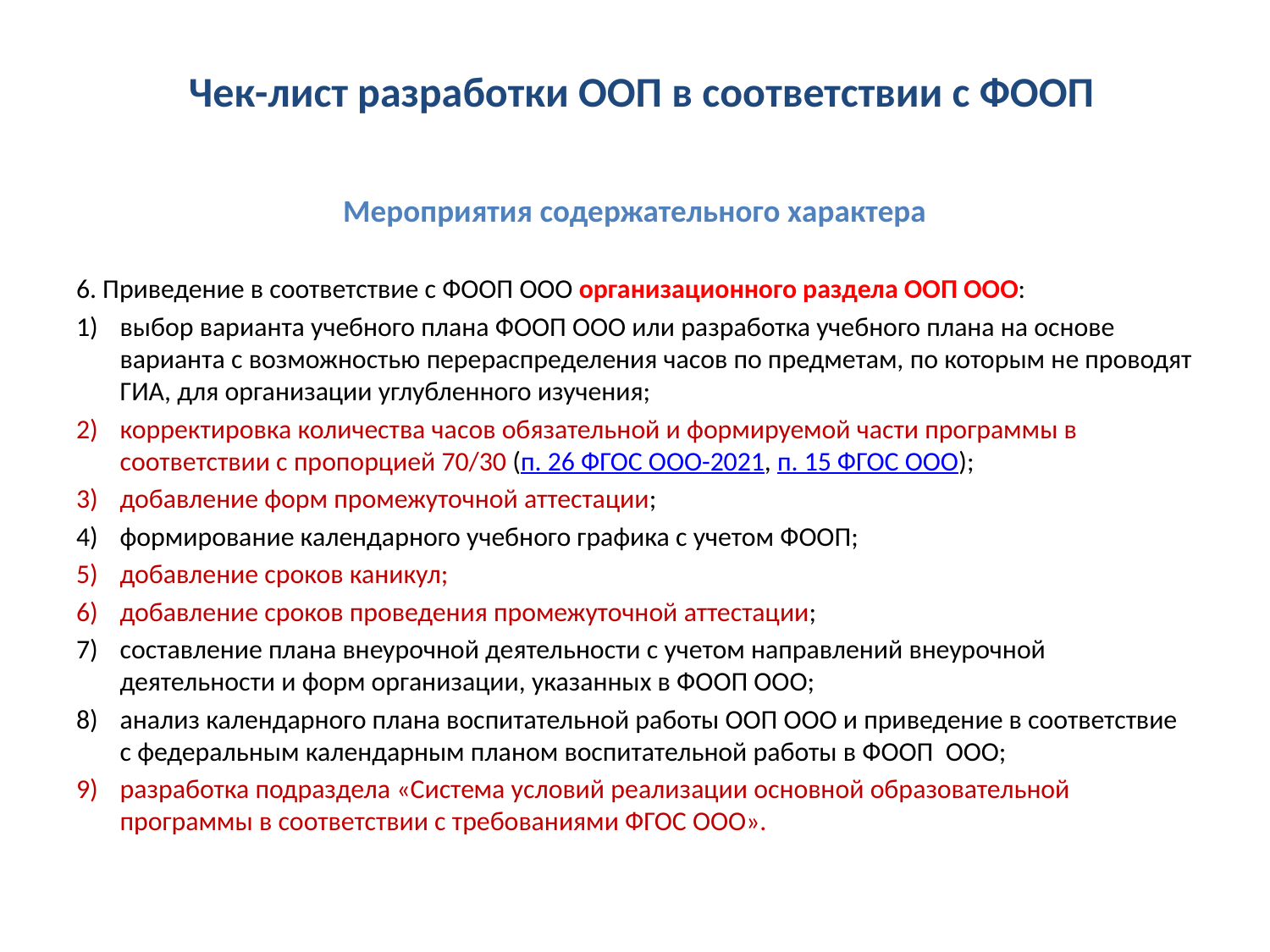

# Чек-лист разработки ООП в соответствии с ФООП

Мероприятия содержательного характера

6. Приведение в соответствие с ФООП ООО организационного раздела ООП ООО:
выбор варианта учебного плана ФООП ООО или разработка учебного плана на основе варианта с возможностью перераспределения часов по предметам, по которым не проводят ГИА, для организации углубленного изучения;
корректировка количества часов обязательной и формируемой части программы в соответствии с пропорцией 70/30 (п. 26 ФГОС ООО-2021, п. 15 ФГОС ООО);
добавление форм промежуточной аттестации;
формирование календарного учебного графика с учетом ФООП;
добавление сроков каникул;
добавление сроков проведения промежуточной аттестации;
составление плана внеурочной деятельности с учетом направлений внеурочной деятельности и форм организации, указанных в ФООП ООО;
анализ календарного плана воспитательной работы ООП ООО и приведение в соответствие с федеральным календарным планом воспитательной работы в ФООП  ООО;
разработка подраздела «Система условий реализации основной образовательной программы в соответствии с требованиями ФГОС ООО».